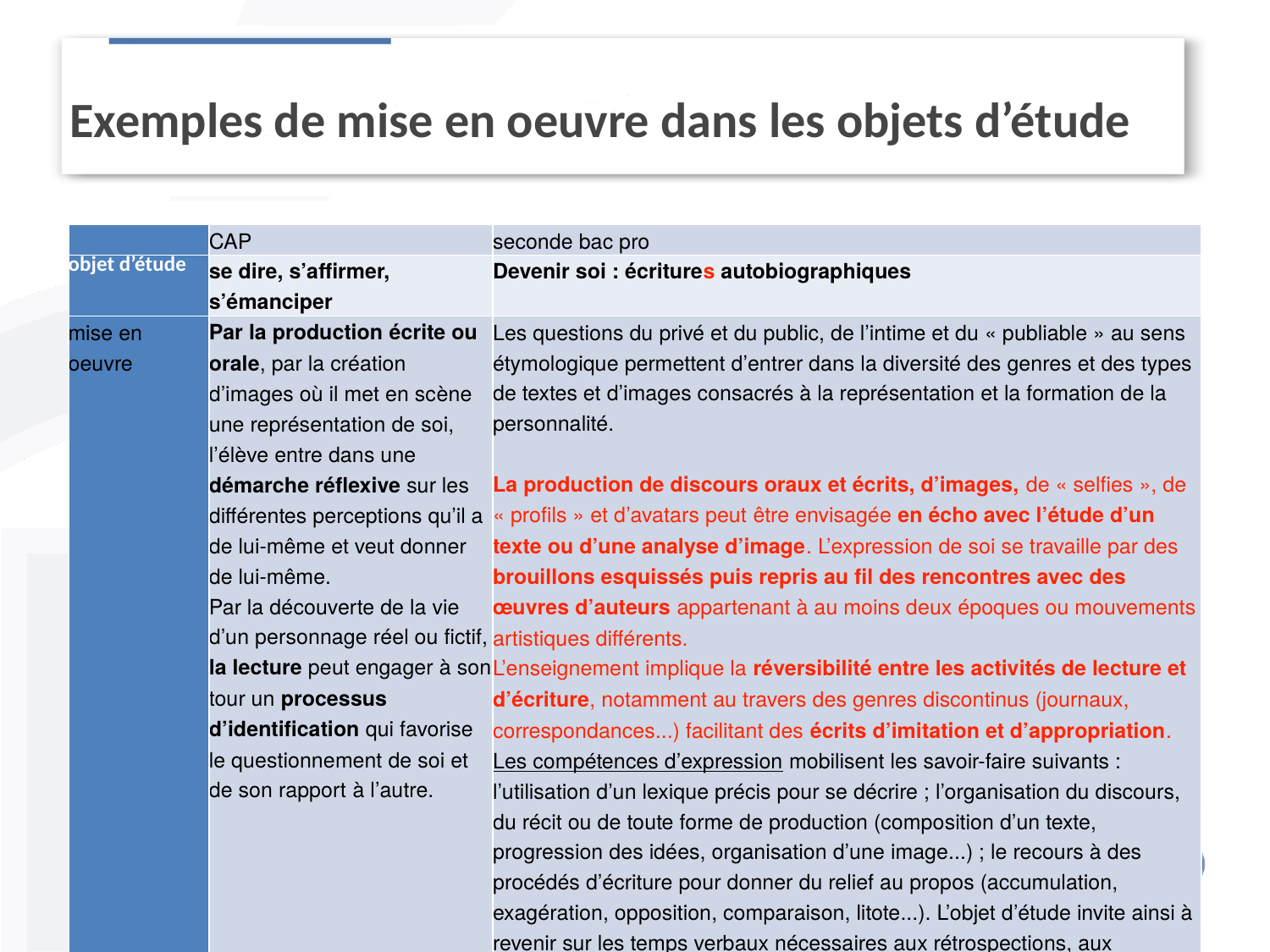

Exemples de mise en oeuvre dans les objets d’étude
|  | CAP | seconde bac pro |
| --- | --- | --- |
| objet d’étude | se dire, s’affirmer, s’émanciper | Devenir soi : écritures autobiographiques |
| mise en oeuvre | Par la production écrite ou orale, par la création d’images où il met en scène une représentation de soi, l’élève entre dans une démarche réflexive sur les différentes perceptions qu’il a de lui-même et veut donner de lui-même. Par la découverte de la vie d’un personnage réel ou fictif, la lecture peut engager à son tour un processus d’identification qui favorise le questionnement de soi et de son rapport à l’autre. | Les questions du privé et du public, de l’intime et du « publiable » au sens étymologique permettent d’entrer dans la diversité des genres et des types de textes et d’images consacrés à la représentation et la formation de la personnalité. La production de discours oraux et écrits, d’images, de « selfies », de « profils » et d’avatars peut être envisagée en écho avec l’étude d’un texte ou d’une analyse d’image. L’expression de soi se travaille par des brouillons esquissés puis repris au fil des rencontres avec des œuvres d’auteurs appartenant à au moins deux époques ou mouvements artistiques différents. L’enseignement implique la réversibilité entre les activités de lecture et d’écriture, notamment au travers des genres discontinus (journaux, correspondances...) facilitant des écrits d’imitation et d’appropriation. Les compétences d’expression mobilisent les savoir-faire suivants : l’utilisation d’un lexique précis pour se décrire ; l’organisation du discours, du récit ou de toute forme de production (composition d’un texte, progression des idées, organisation d’une image...) ; le recours à des procédés d’écriture pour donner du relief au propos (accumulation, exagération, opposition, comparaison, litote...). L’objet d’étude invite ainsi à revenir sur les temps verbaux nécessaires aux rétrospections, aux projections ou aux restitutions de l’instant, et à l’étude des pronoms (je/nous/on...). |
18